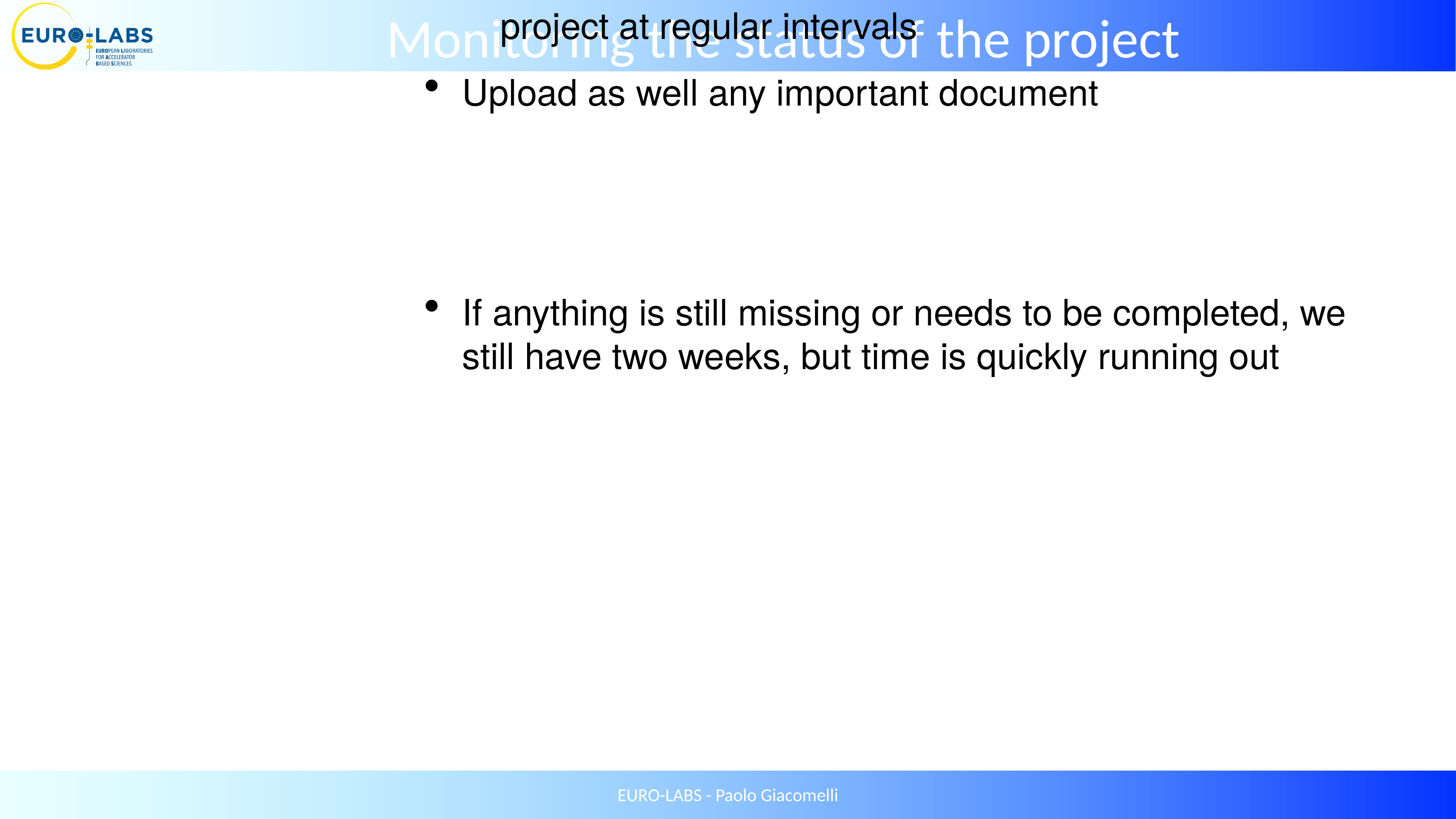

To monitor the status of the project we have EMDESK
We would like to ask all beneficiaries to update the financial status every 3 months
This allows the PO to know the financial status of the project at regular intervals
Upload as well any important document
The P1 report has to be uploaded on the EU portal by the end of this month
If anything is still missing or needs to be completed, we still have two weeks, but time is quickly running out
Monitoring the status of the project
4